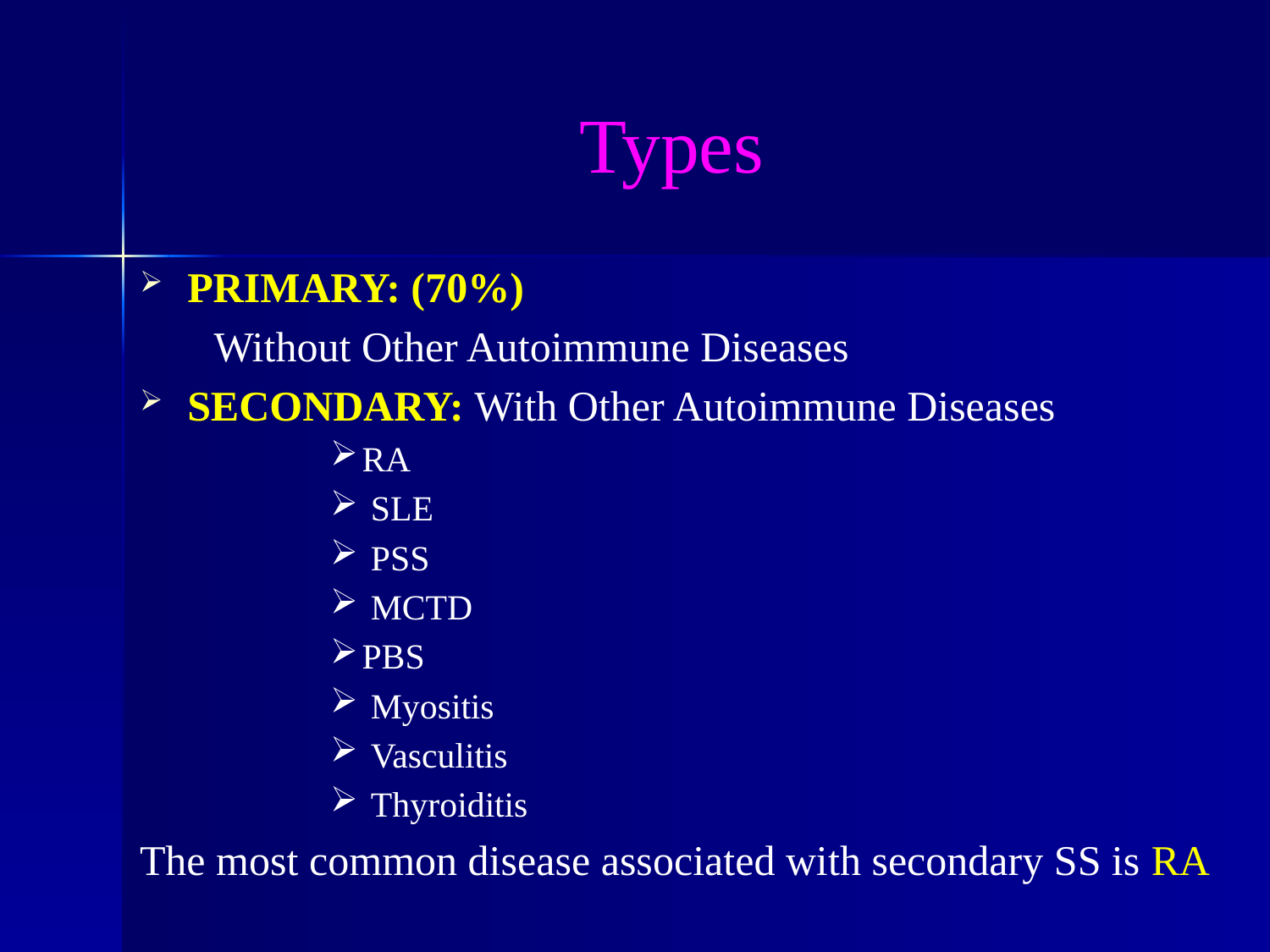

# Types
PRIMARY: (70%)
       Without Other Autoimmune Diseases
SECONDARY: With Other Autoimmune Diseases
RA
 SLE
 PSS
 MCTD
PBS
 Myositis
 Vasculitis
 Thyroiditis
The most common disease associated with secondary SS is RA